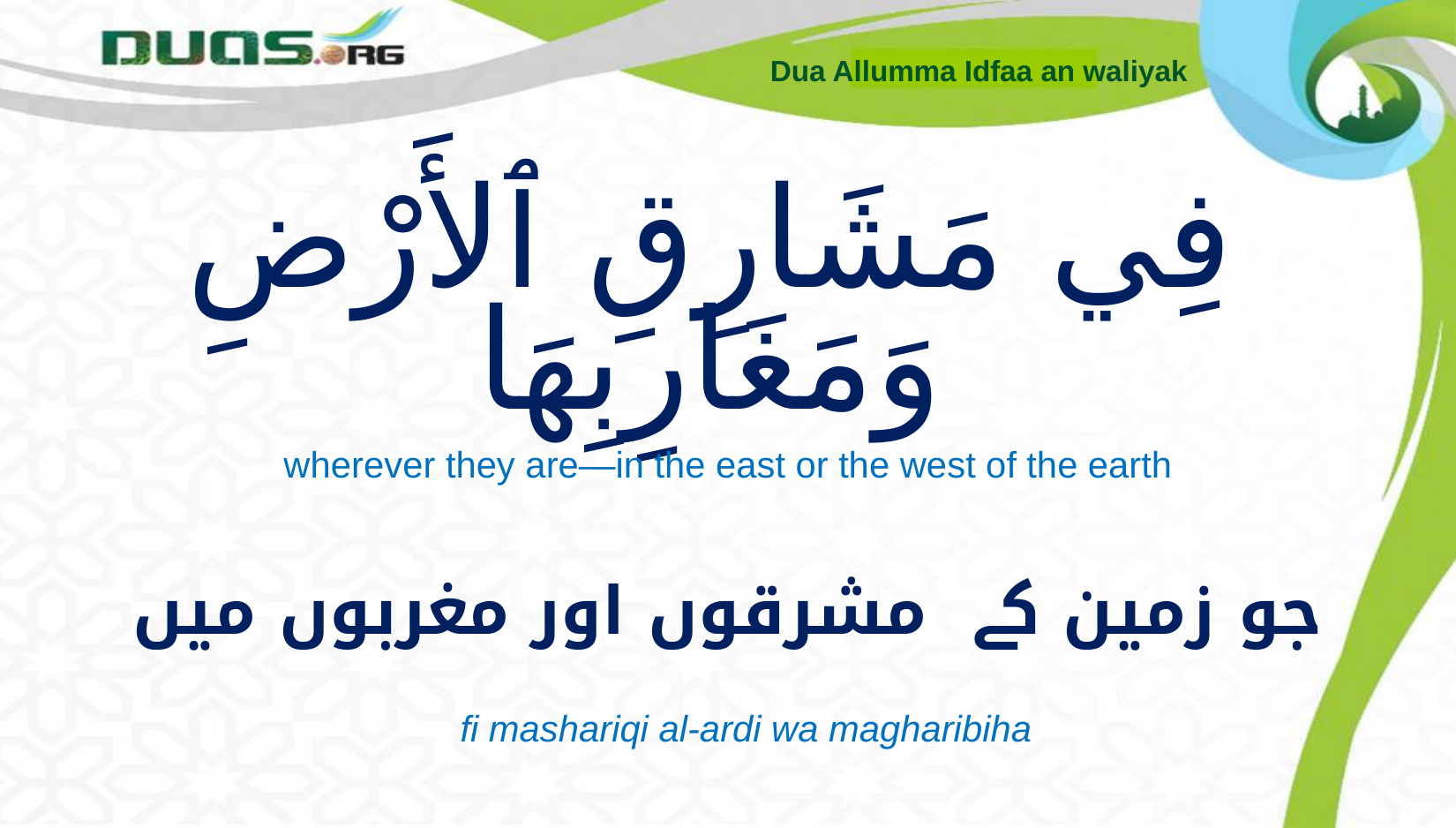

Dua Allumma Idfaa an waliyak
# فِي مَشَارِقِ ٱلأَرْضِ وَمَغَارِبِهَا
wherever they are—in the east or the west of the earth
جو زمین کے  مشرقوں اور مغربوں میں
fi mashariqi al-ardi wa magharibiha